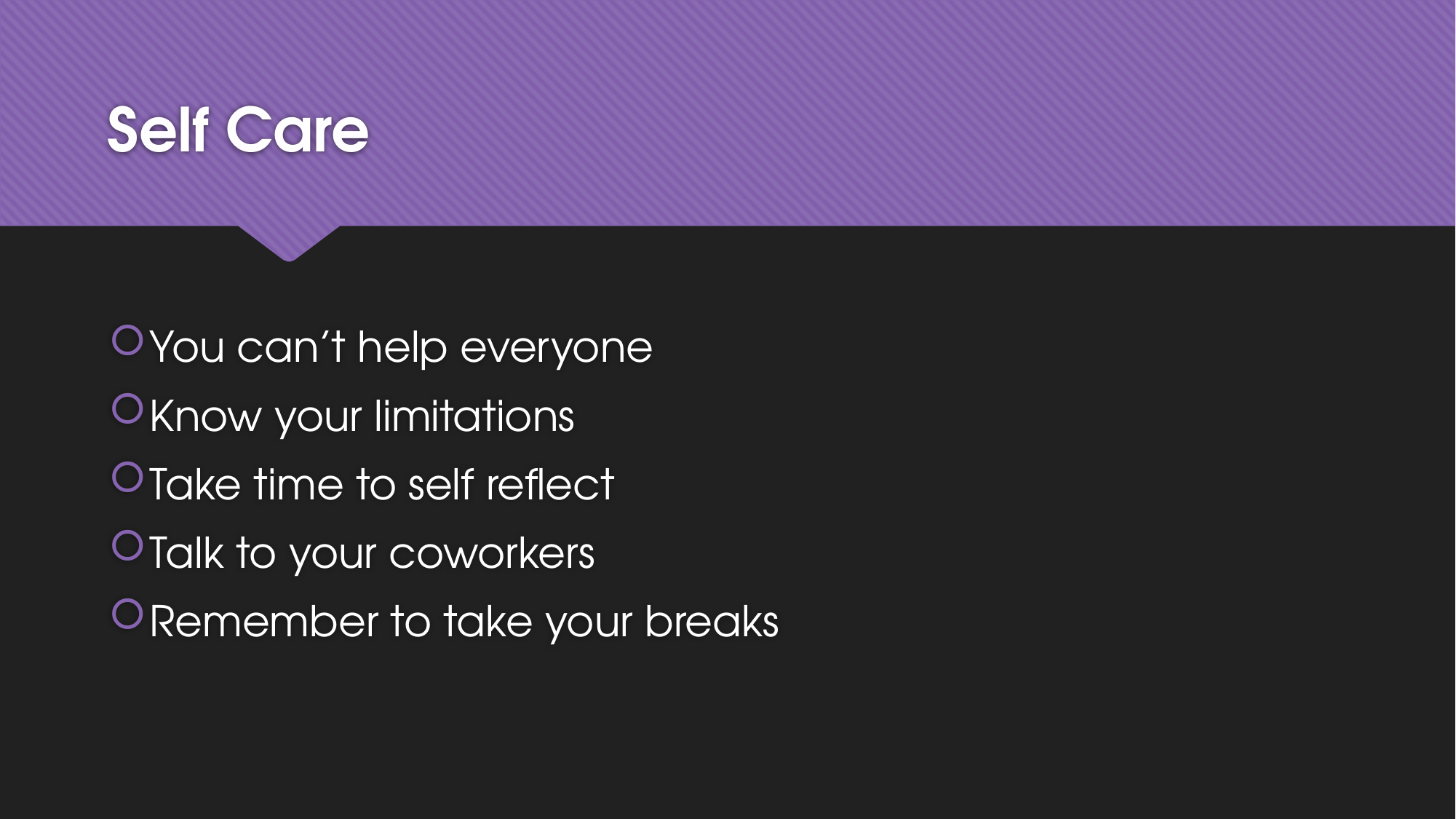

# Self Care
You can’t help everyone
Know your limitations
Take time to self reflect
Talk to your coworkers
Remember to take your breaks